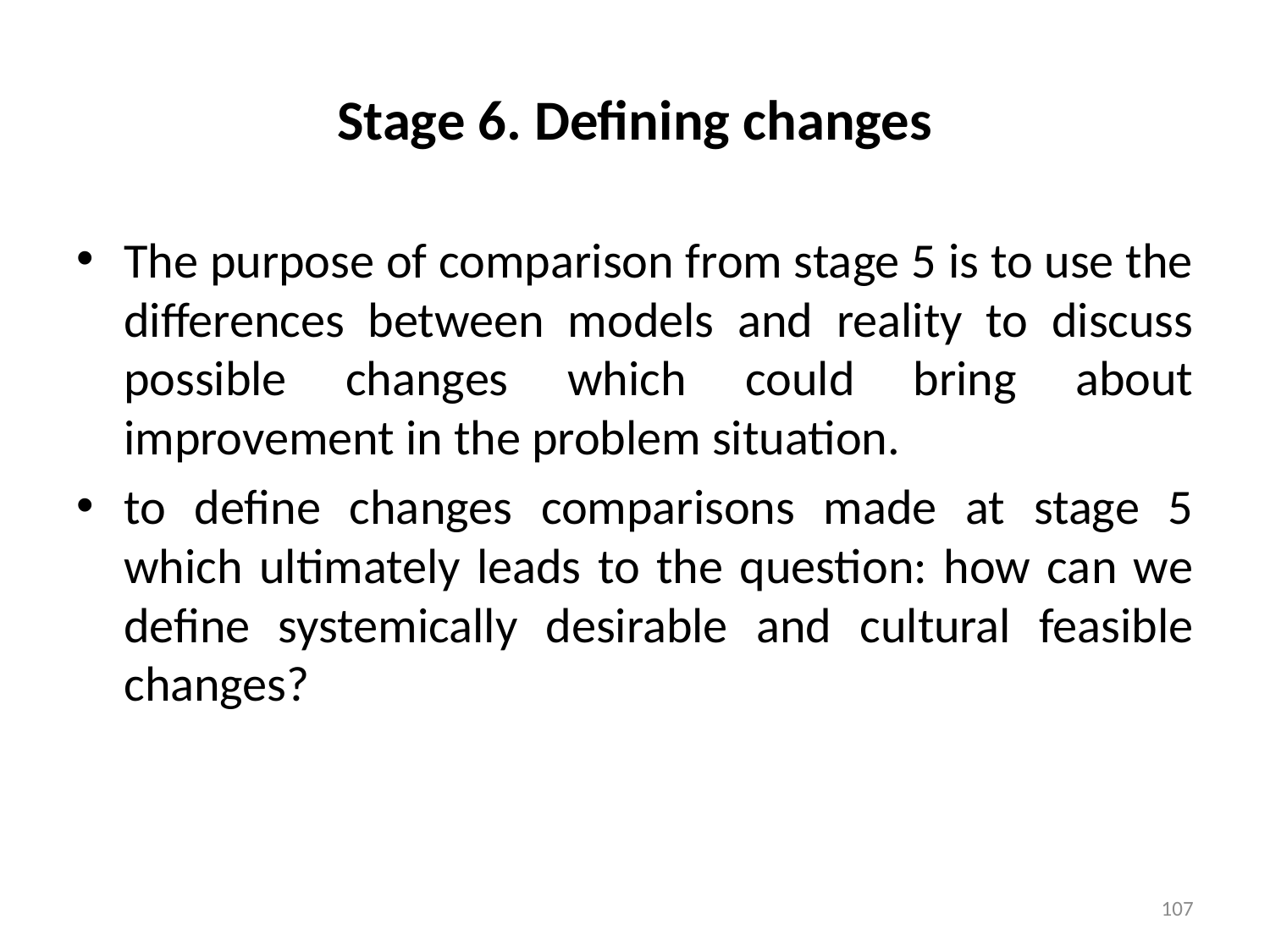

# Stage 6. Defining changes
The purpose of comparison from stage 5 is to use the differences between models and reality to discuss possible changes which could bring about improvement in the problem situation.
to define changes comparisons made at stage 5 which ultimately leads to the question: how can we define systemically desirable and cultural feasible changes?
107